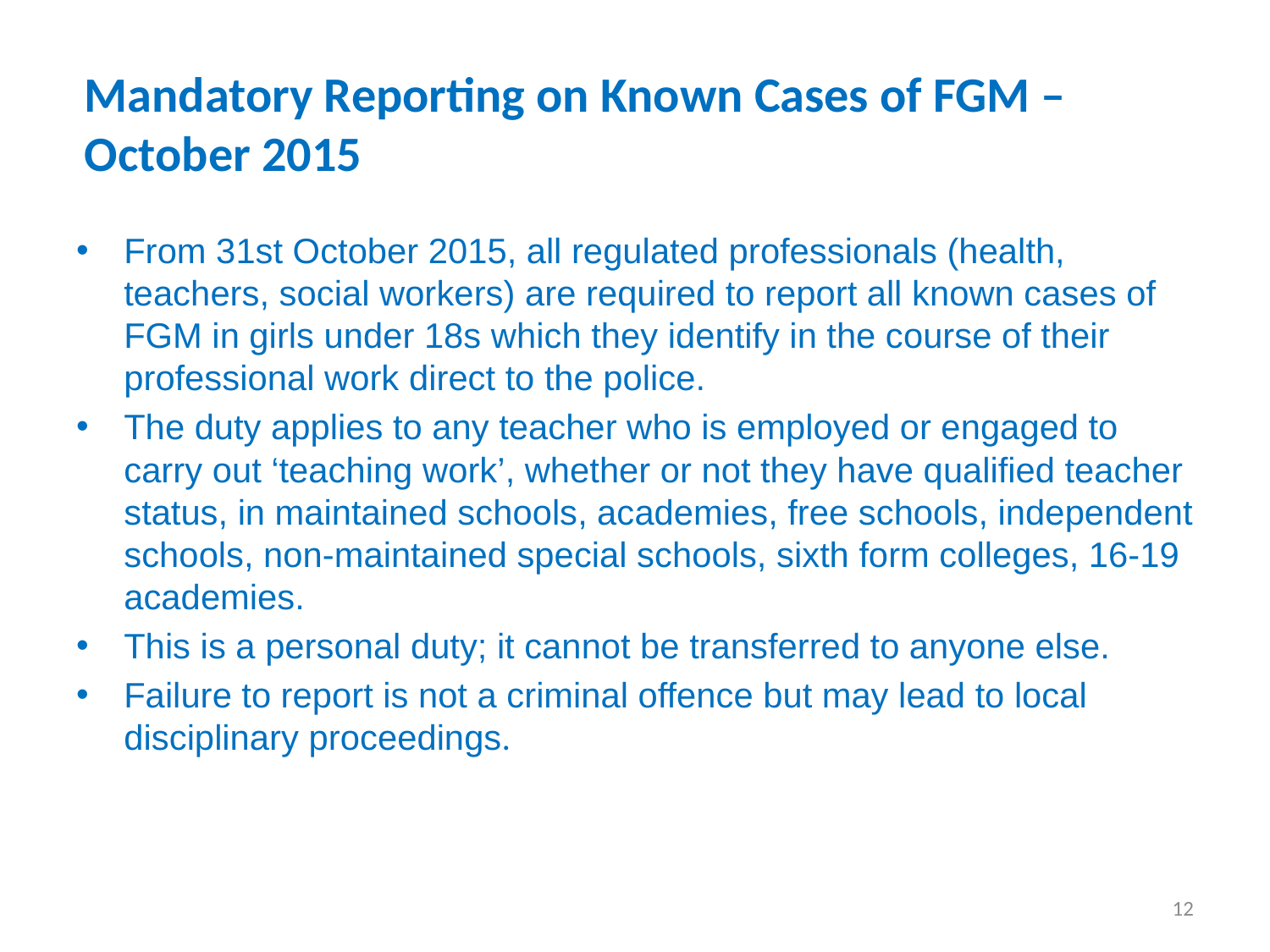

# Mandatory Reporting on Known Cases of FGM – October 2015

From 31st October 2015, all regulated professionals (health, teachers, social workers) are required to report all known cases of FGM in girls under 18s which they identify in the course of their professional work direct to the police.
The duty applies to any teacher who is employed or engaged to carry out ‘teaching work’, whether or not they have qualified teacher status, in maintained schools, academies, free schools, independent schools, non-maintained special schools, sixth form colleges, 16-19 academies.
This is a personal duty; it cannot be transferred to anyone else.
Failure to report is not a criminal offence but may lead to local disciplinary proceedings.

12